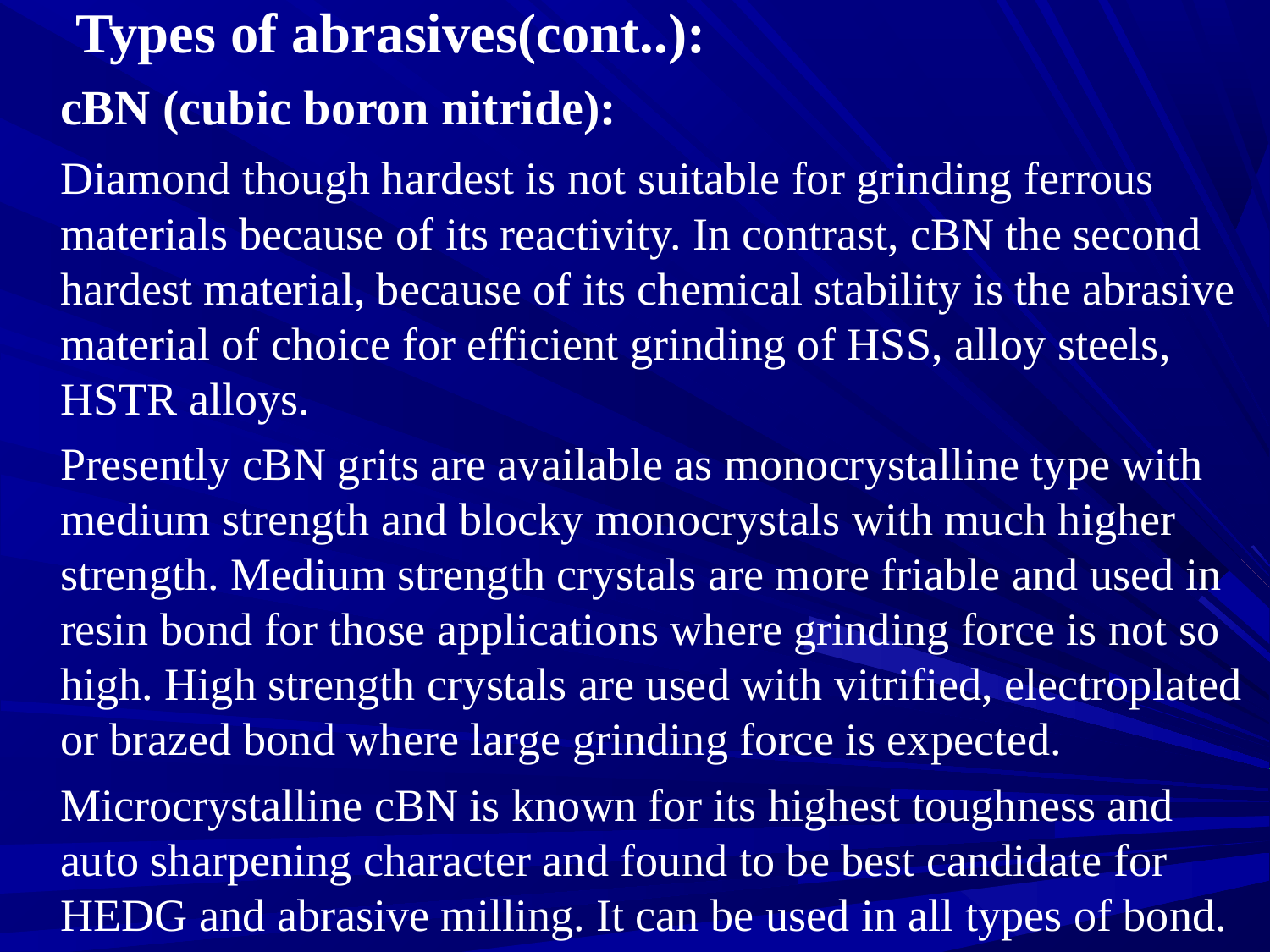

# Types of abrasives(cont..):
	cBN (cubic boron nitride):
	Diamond though hardest is not suitable for grinding ferrous materials because of its reactivity. In contrast, cBN the second hardest material, because of its chemical stability is the abrasive material of choice for efficient grinding of HSS, alloy steels, HSTR alloys.
	Presently cBN grits are available as monocrystalline type with medium strength and blocky monocrystals with much higher strength. Medium strength crystals are more friable and used in resin bond for those applications where grinding force is not so high. High strength crystals are used with vitrified, electroplated or brazed bond where large grinding force is expected.
	Microcrystalline cBN is known for its highest toughness and auto sharpening character and found to be best candidate for HEDG and abrasive milling. It can be used in all types of bond.